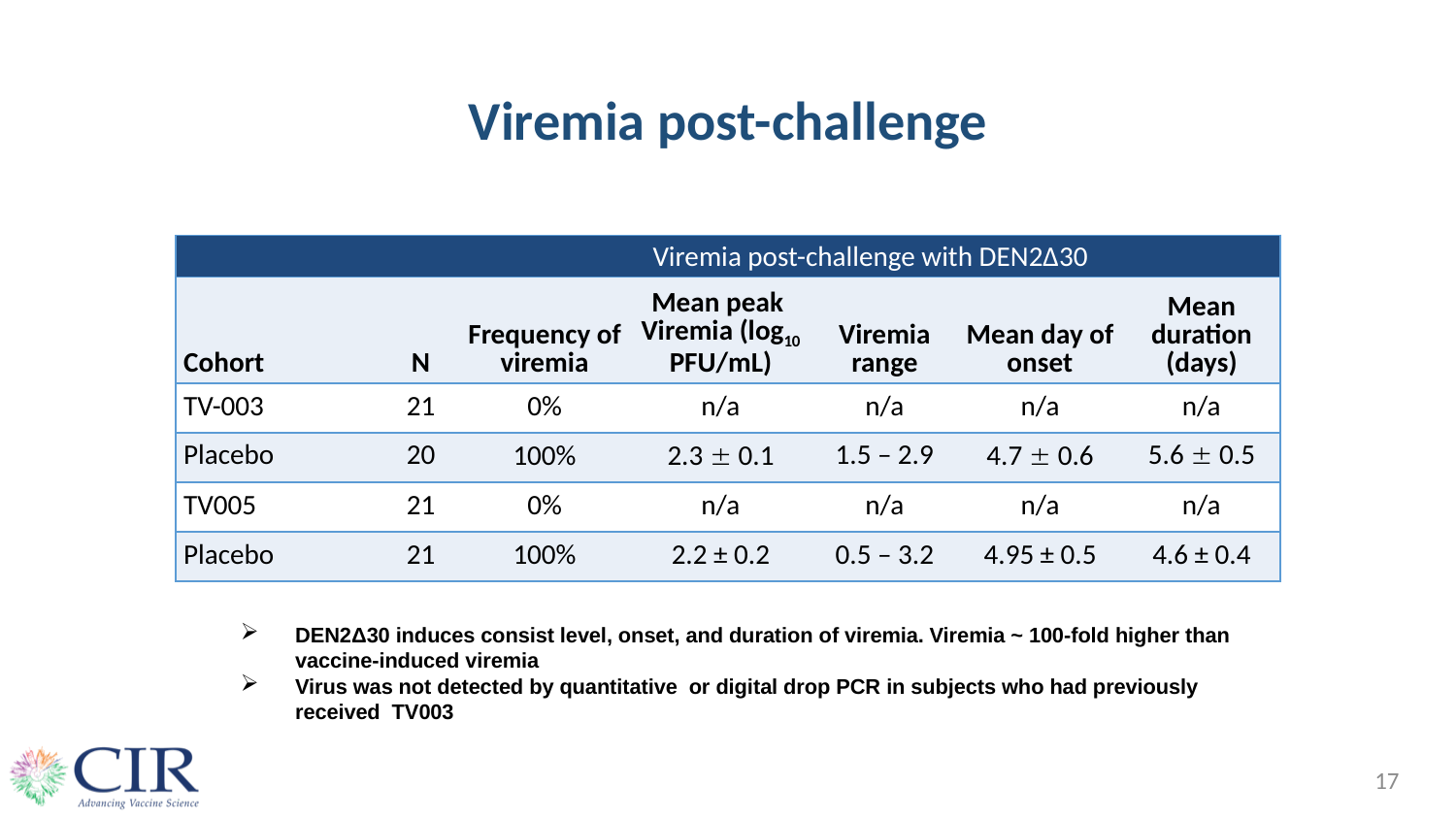

# Viremia post-challenge

|  |  | Viremia post-challenge with DEN2Δ30 |  |  |  |  |
| --- | --- | --- | --- | --- | --- | --- |
| Cohort | N | Frequency of viremia | Mean peak Viremia (log10 PFU/mL) | Viremia range | Mean day of onset | Mean duration (days) |
| TV-003 | 21 | 0% | n/a | n/a | n/a | n/a |
| Placebo | 20 | 100% | 2.3 ± 0.1 | 1.5 – 2.9 | 4.7 ± 0.6 | 5.6 ± 0.5 |
| TV005 | 21 | 0% | n/a | n/a | n/a | n/a |
| Placebo | 21 | 100% | 2.2 ± 0.2 | 0.5 – 3.2 | 4.95 ± 0.5 | 4.6 ± 0.4 |
DEN2Δ30 induces consist level, onset, and duration of viremia. Viremia ~ 100-fold higher than vaccine-induced viremia
Virus was not detected by quantitative  or digital drop PCR in subjects who had previously received  TV003
17